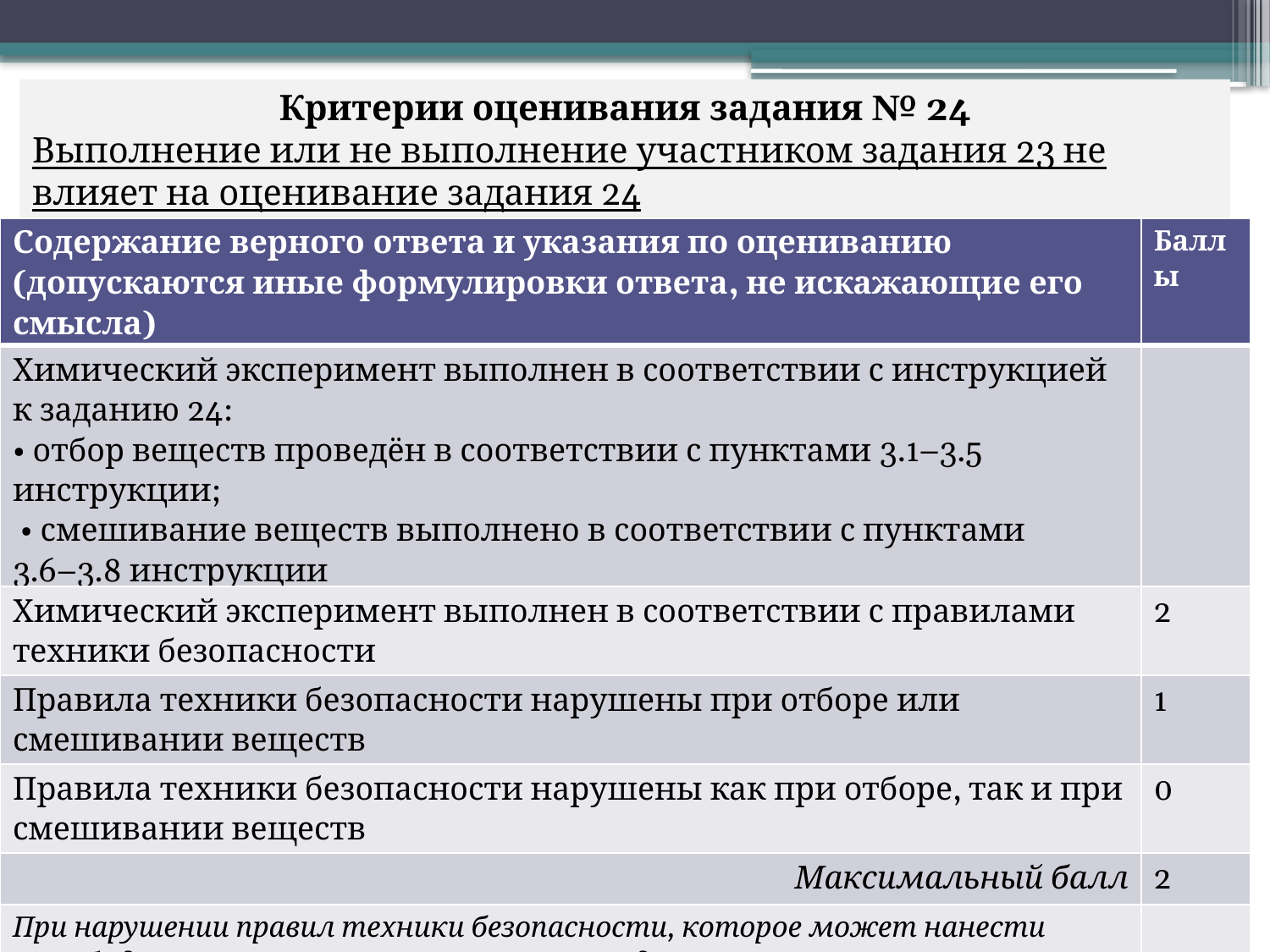

Критерии оценивания задания № 24
Выполнение или не выполнение участником задания 23 не влияет на оценивание задания 24

| Содержание верного ответа и указания по оцениванию (допускаются иные формулировки ответа, не искажающие его смысла) | Баллы |
| --- | --- |
| Химический эксперимент выполнен в соответствии с инструкцией к заданию 24: • отбор веществ проведён в соответствии с пунктами 3.1–3.5 инструкции; • смешивание веществ выполнено в соответствии с пунктами 3.6–3.8 инструкции |  |
| Химический эксперимент выполнен в соответствии с правилами техники безопасности | 2 |
| Правила техники безопасности нарушены при отборе или смешивании веществ | 1 |
| Правила техники безопасности нарушены как при отборе, так и при смешивании веществ | 0 |
| Максимальный балл | 2 |
| При нарушении правил техники безопасности, которое может нанести ущерб здоровью самого экзаменуемого или других участников экзамена, эксперт обязан прекратить выполнение экзаменуемым эксперимента |  |